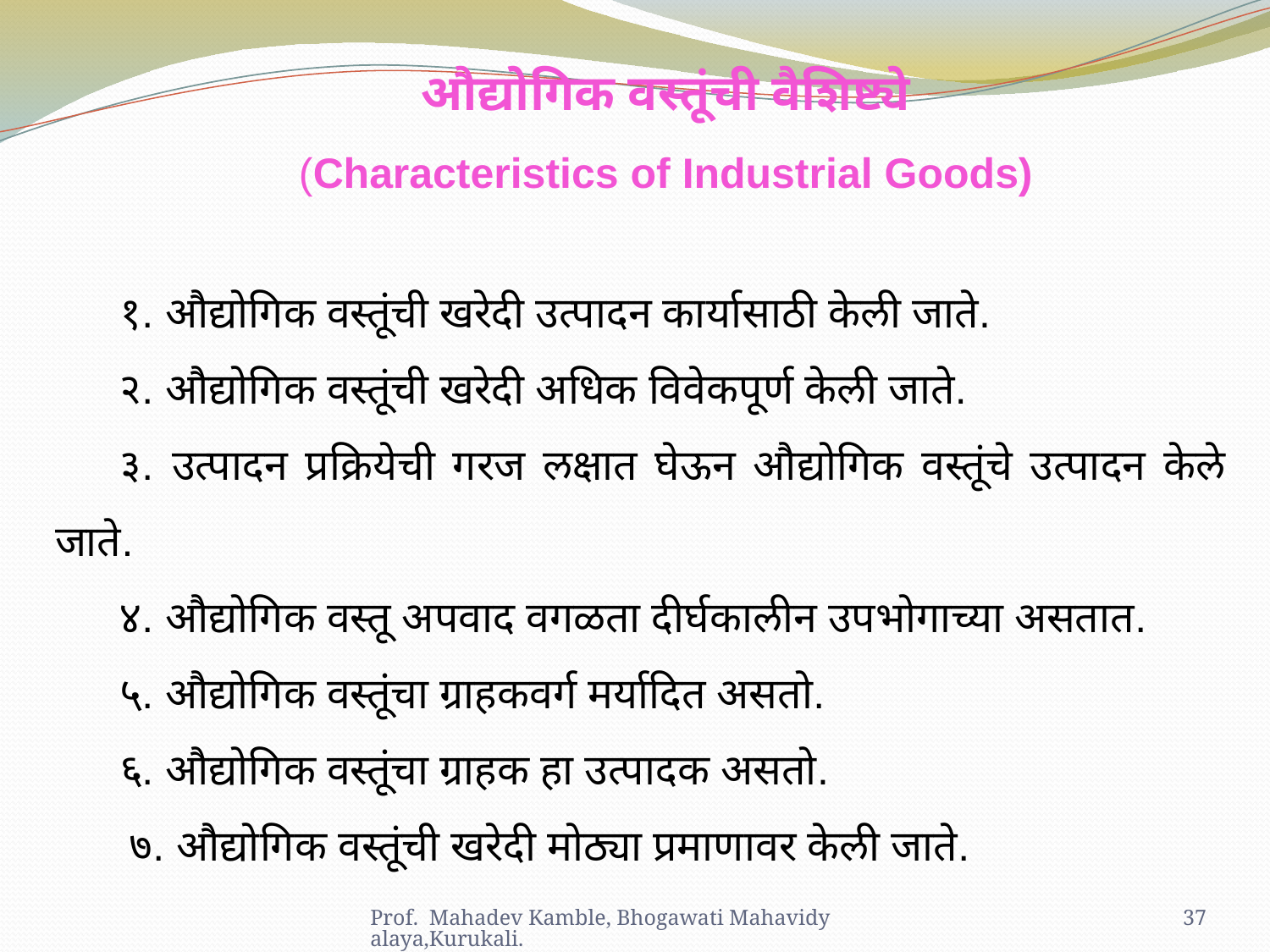

औद्योगिक वस्तूंची वैशिष्ट्ये
(Characteristics of Industrial Goods)

१. औद्योगिक वस्तूंची खरेदी उत्पादन कार्यासाठी केली जाते.
२. औद्योगिक वस्तूंची खरेदी अधिक विवेकपूर्ण केली जाते.
३. उत्पादन प्रक्रियेची गरज लक्षात घेऊन औद्योगिक वस्तूंचे उत्पादन केले जाते.
४. औद्योगिक वस्तू अपवाद वगळता दीर्घकालीन उपभोगाच्या असतात.
५. औद्योगिक वस्तूंचा ग्राहकवर्ग मर्यादित असतो.
६. औद्योगिक वस्तूंचा ग्राहक हा उत्पादक असतो.
 ७. औद्योगिक वस्तूंची खरेदी मोठ्या प्रमाणावर केली जाते.
Prof.  Mahadev Kamble, Bhogawati Mahavidyalaya,Kurukali.
37